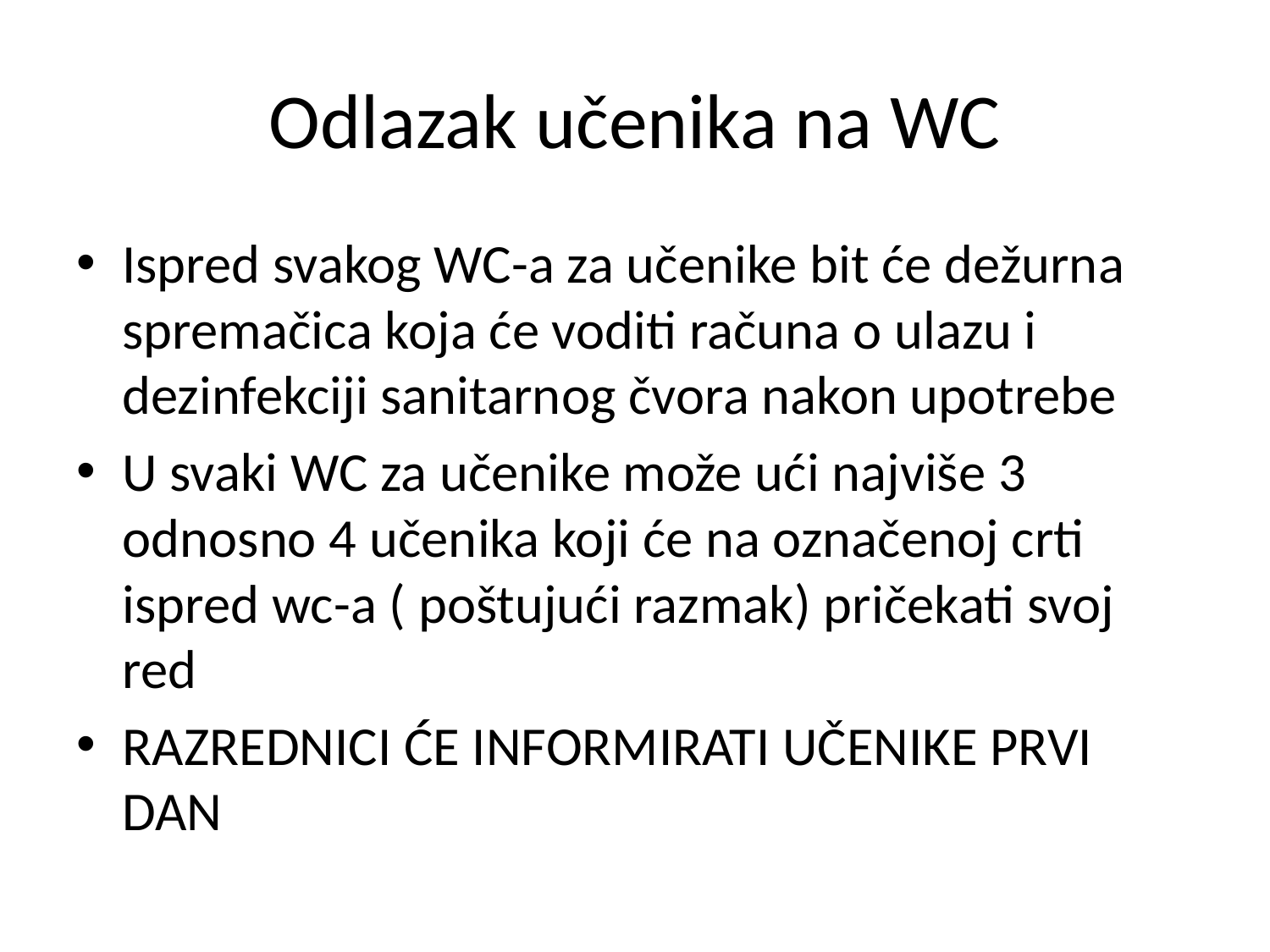

# Odlazak učenika na WC
Ispred svakog WC-a za učenike bit će dežurna spremačica koja će voditi računa o ulazu i dezinfekciji sanitarnog čvora nakon upotrebe
U svaki WC za učenike može ući najviše 3 odnosno 4 učenika koji će na označenoj crti ispred wc-a ( poštujući razmak) pričekati svoj red
RAZREDNICI ĆE INFORMIRATI UČENIKE PRVI DAN